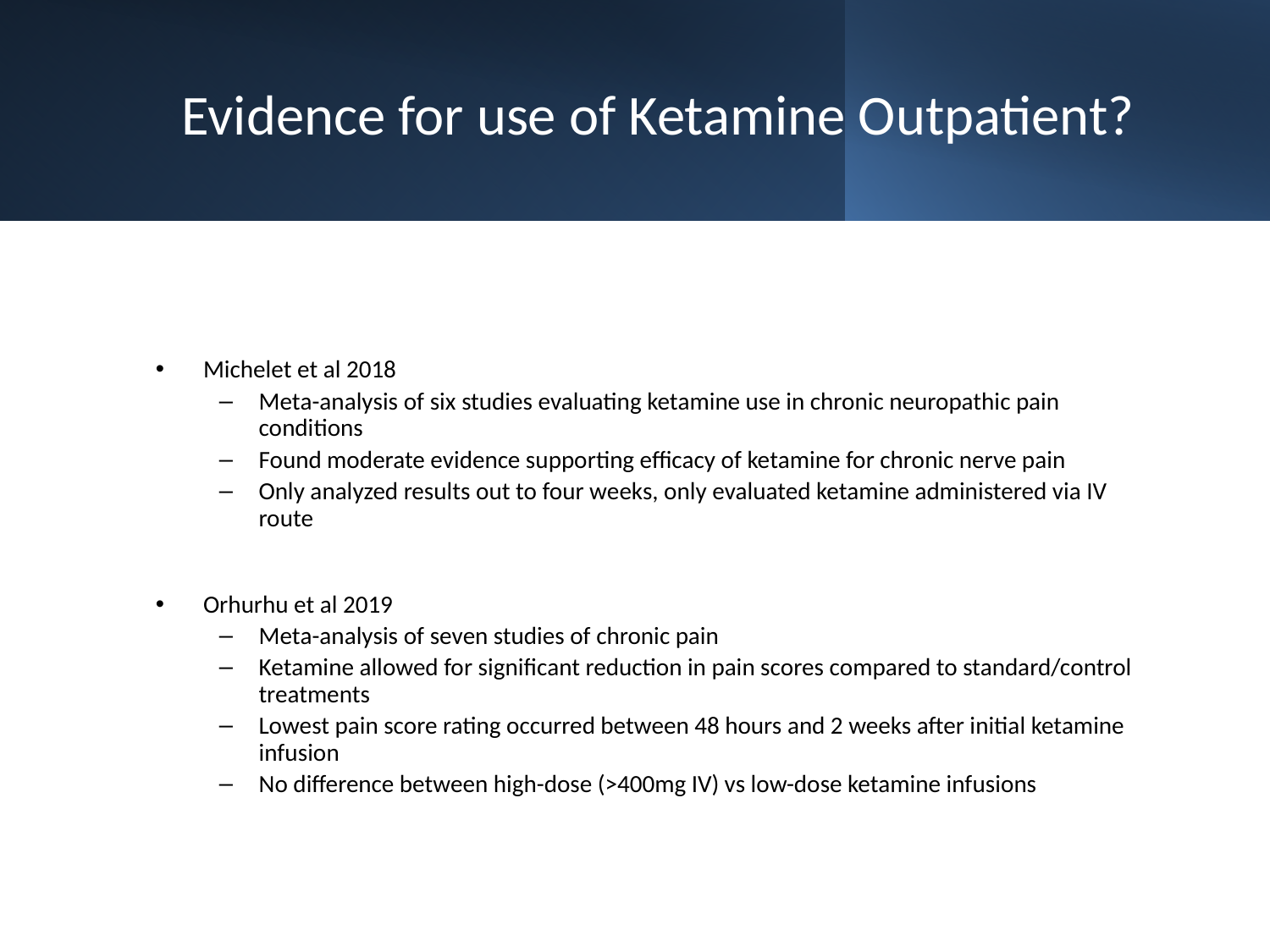

# Evidence for use of Ketamine Outpatient?
Michelet et al 2018
Meta-analysis of six studies evaluating ketamine use in chronic neuropathic pain conditions
Found moderate evidence supporting efficacy of ketamine for chronic nerve pain
Only analyzed results out to four weeks, only evaluated ketamine administered via IV route

Orhurhu et al 2019
Meta-analysis of seven studies of chronic pain
Ketamine allowed for significant reduction in pain scores compared to standard/control treatments
Lowest pain score rating occurred between 48 hours and 2 weeks after initial ketamine infusion
No difference between high-dose (>400mg IV) vs low-dose ketamine infusions